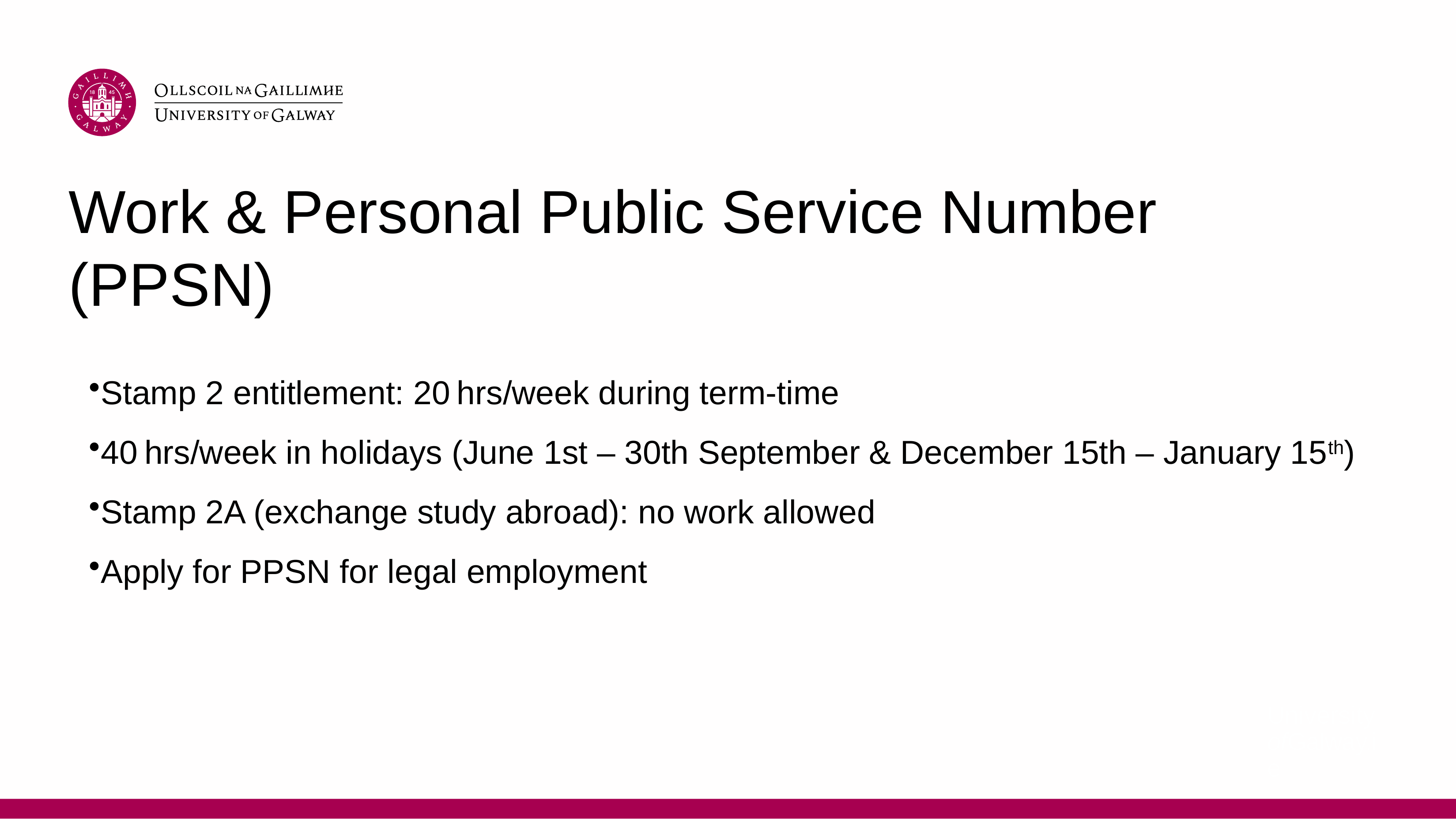

# Work & Personal Public Service Number (PPSN)
Stamp 2 entitlement: 20 hrs/week during term-time
40 hrs/week in holidays (June 1st – 30th September & December 15th – January 15th)
Stamp 2A (exchange study abroad): no work allowed
Apply for PPSN for legal employment